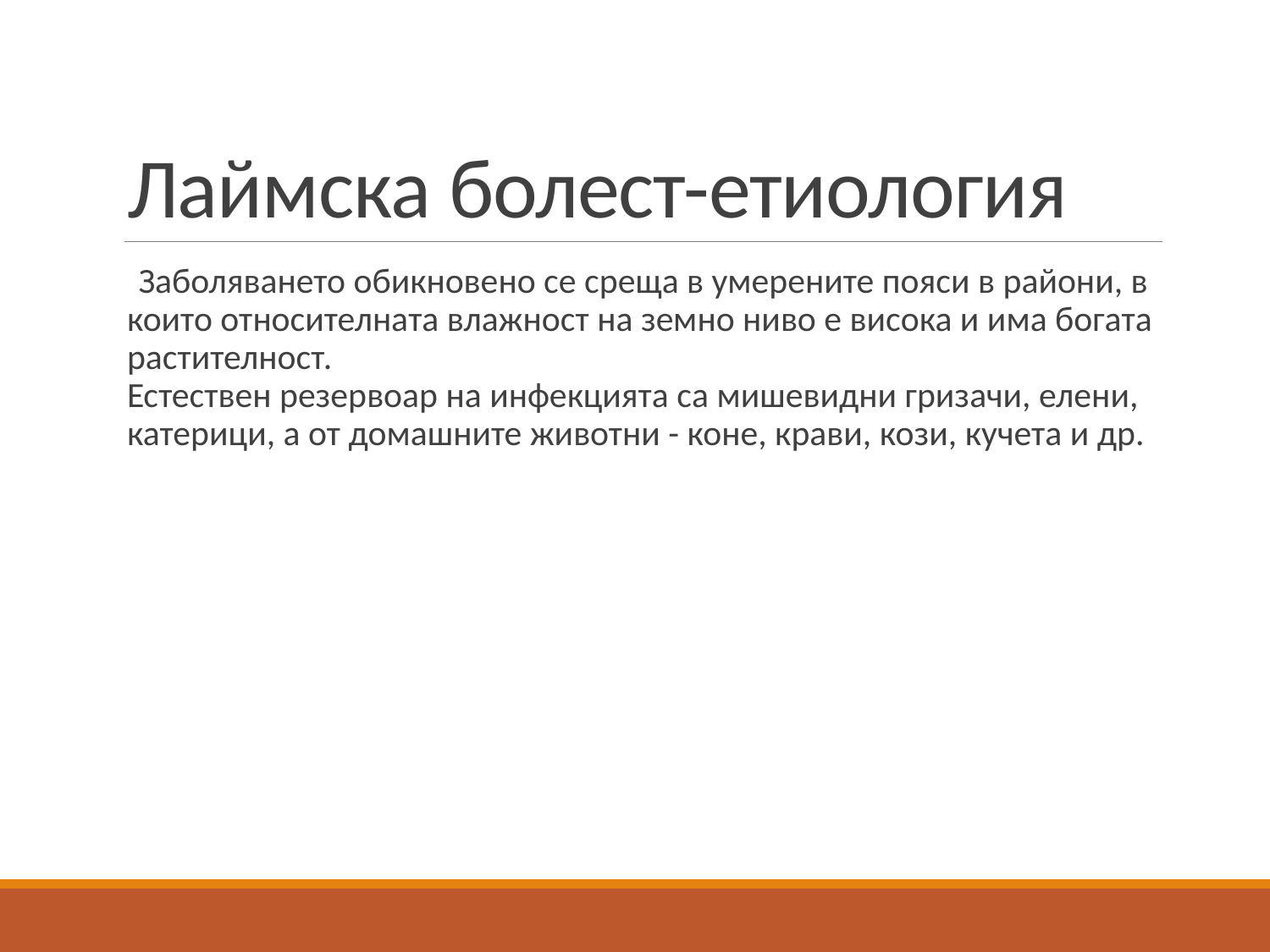

# Лаймска болест-етиология
   Заболяването обикновено се среща в умерените пояси в райони, в които относителната влажност на земно ниво е висока и има богата растителност.
Естествен резервоар на инфекцията са мишевидни гризачи, елени, катерици, а от домашните животни - коне, крави, кози, кучета и др.